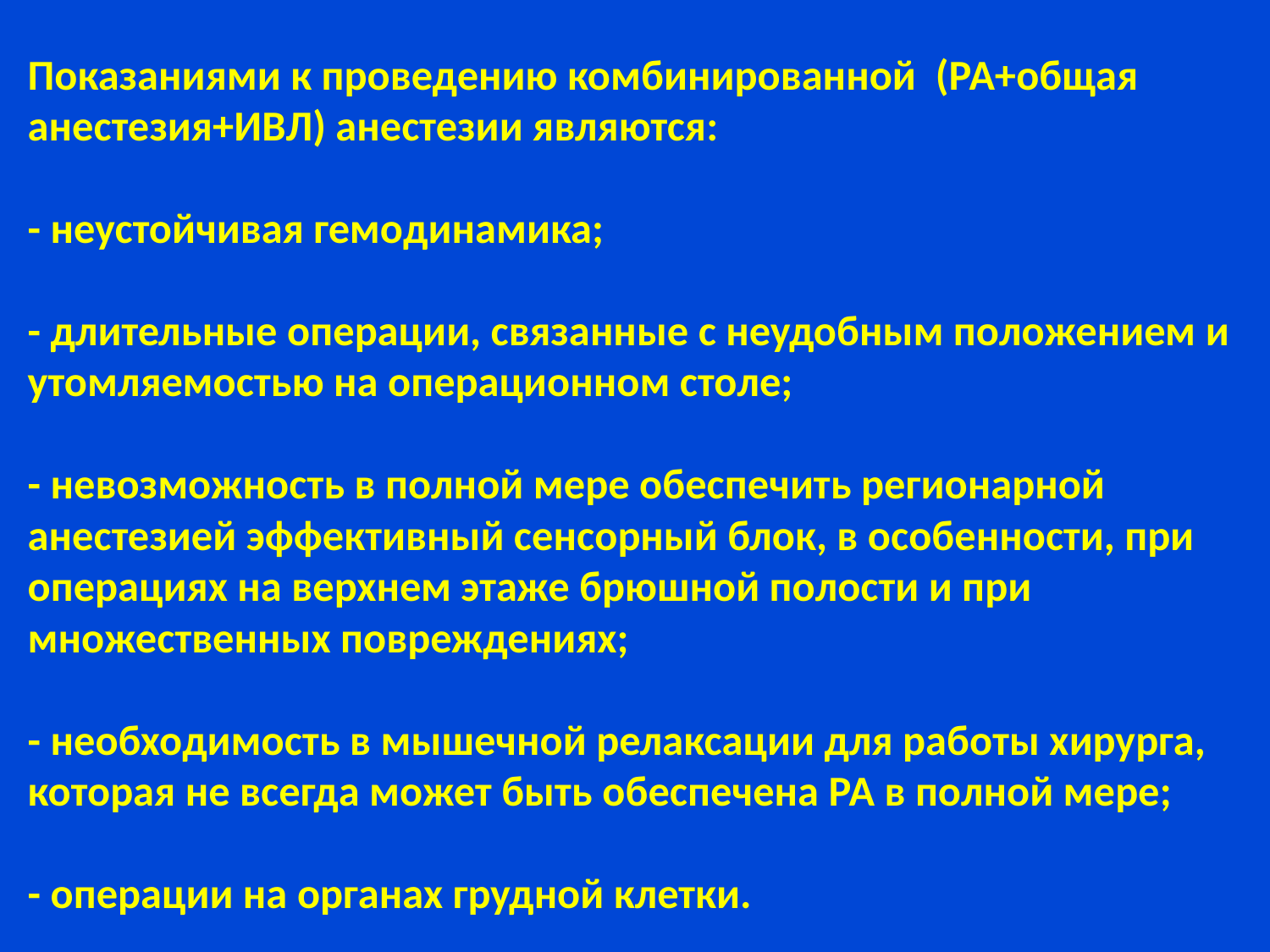

# Показаниями к проведению комбинированной  (РА+общая анестезия+ИВЛ) анестезии являются: - неустойчивая гемодинамика; - длительные операции, связанные с неудобным положением и утомляемостью на операционном столе; - невозможность в полной мере обеспечить регионарной анестезией эффективный сенсорный блок, в особенности, при операциях на верхнем этаже брюшной полости и при множественных повреждениях; - необходимость в мышечной релаксации для работы хирурга, которая не всегда может быть обеспечена РА в полной мере; - операции на органах грудной клетки.